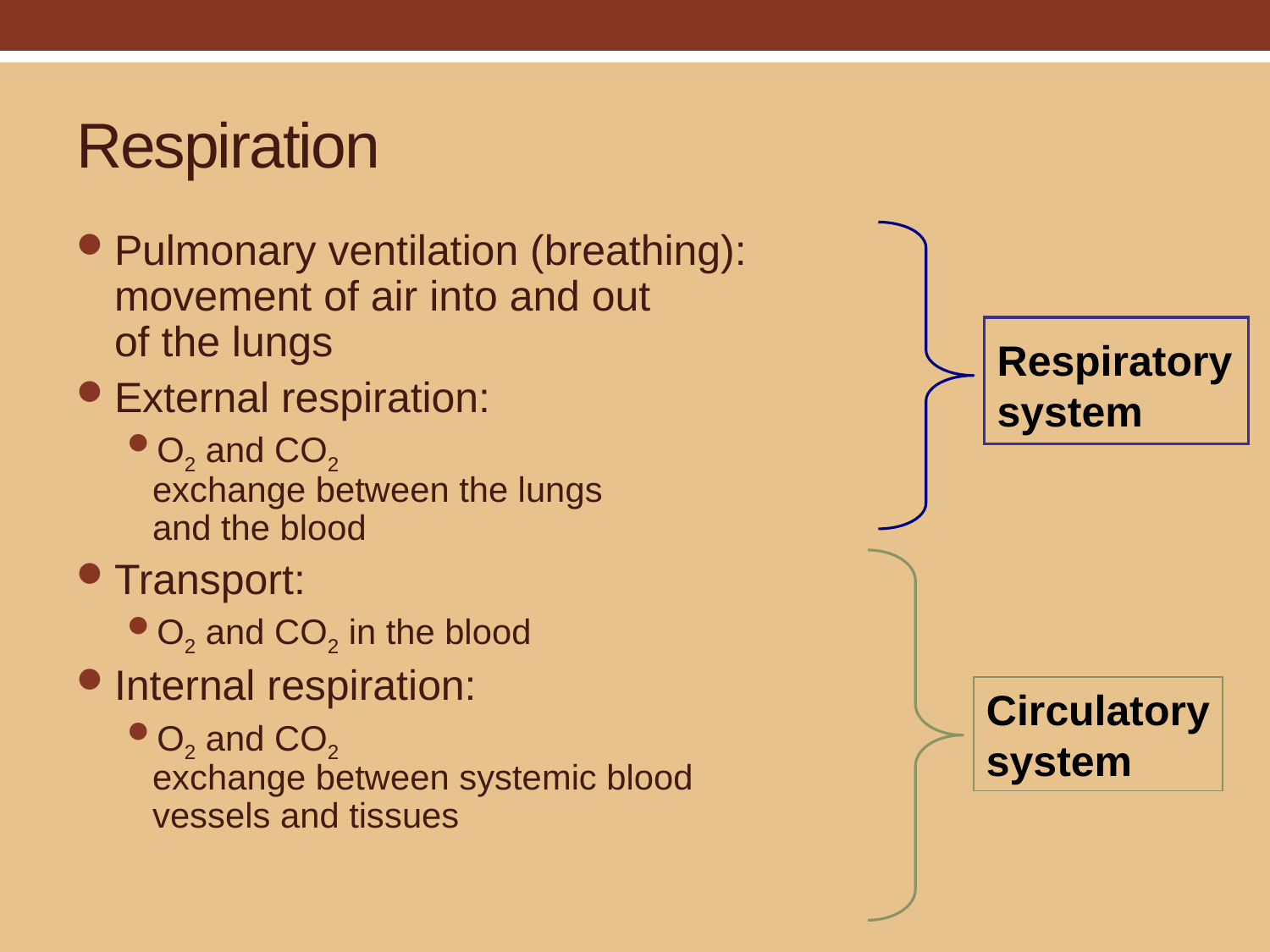

# Respiration
Pulmonary ventilation (breathing):
movement of air into and out
of the lungs
External respiration:
O2 and CO2
exchange between the lungs
and the blood
Transport:
O2 and CO2 in the blood
Internal respiration:
O2 and CO2
exchange between systemic blood
vessels and tissues

Respiratory
system

Circulatory
system